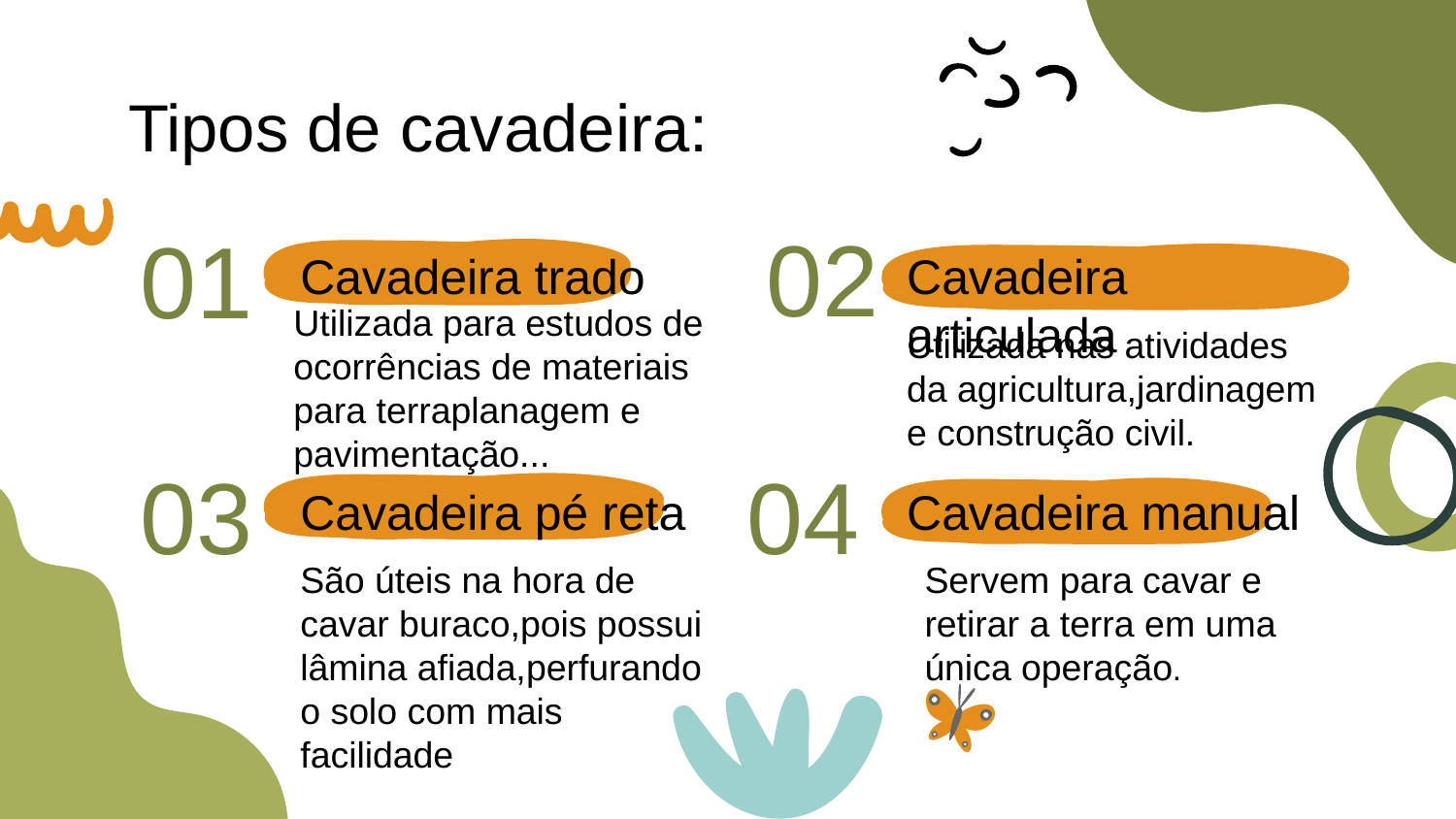

# Tipos de cavadeira:
02
01
Cavadeira trado
Cavadeira articulada

Utilizada para estudos de ocorrências de materiais para terraplanagem e pavimentação...
Utilizada nas atividades da agricultura,jardinagem e construção civil.
03
04
Cavadeira pé reta
Cavadeira manual

São úteis na hora de cavar buraco,pois possui lâmina afiada,perfurando o solo com mais facilidade
Servem para cavar e retirar a terra em uma única operação.